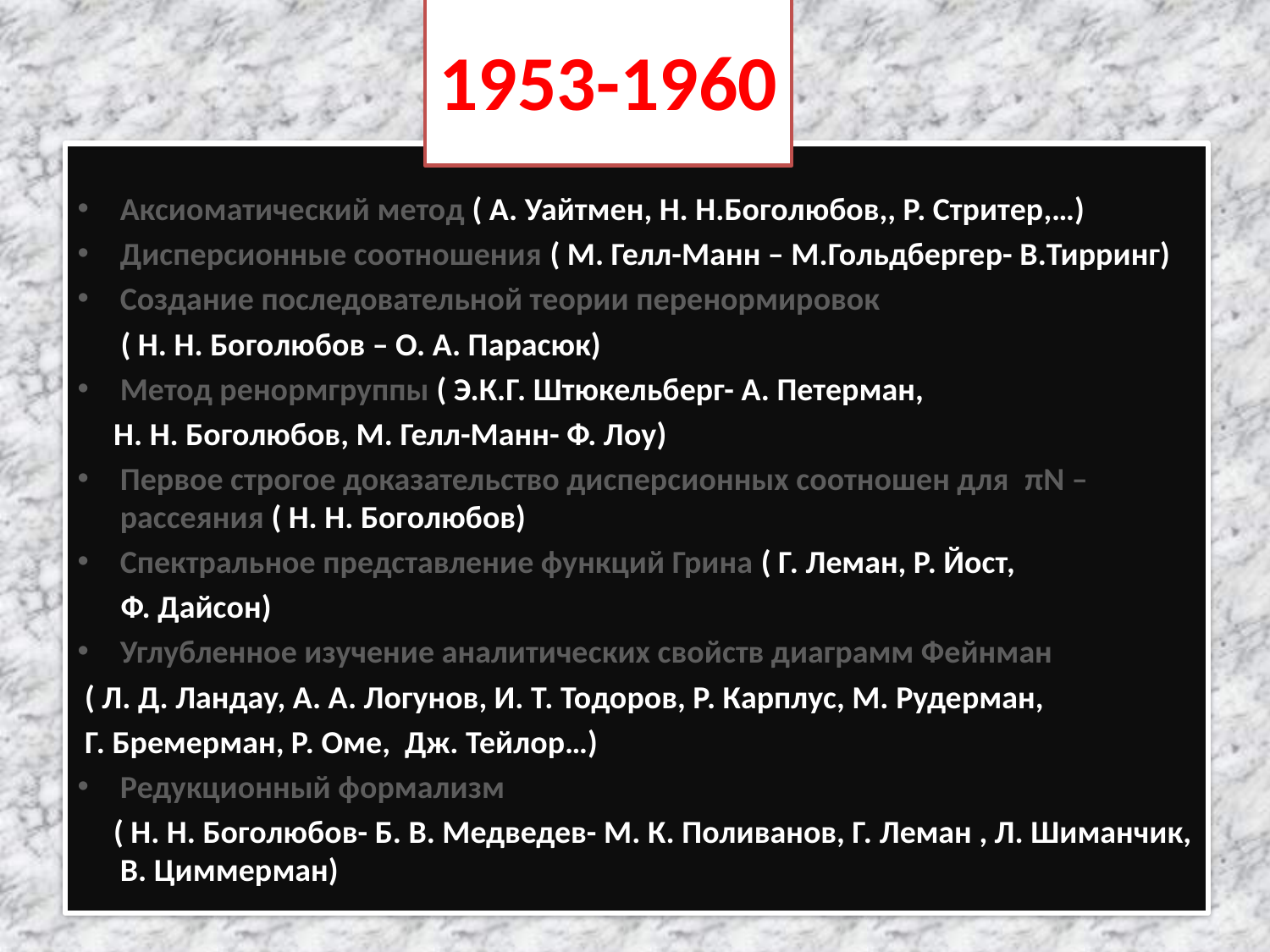

# 1953-1960

Аксиоматический метод ( А. Уайтмен, Н. Н.Боголюбов,, Р. Стритер,…)
Дисперсионные соотношения ( М. Гелл-Манн – М.Гольдбергер- В.Тирринг)
Создание последовательной теории перенормировок
      ( Н. Н. Боголюбов – О. А. Парасюк)
Метод ренормгруппы ( Э.К.Г. Штюкельберг- А. Петерман,
     Н. Н. Боголюбов, М. Гелл-Манн- Ф. Лоу)
Первое строгое доказательство дисперсионных соотношен для  πN – рассеяния ( Н. Н. Боголюбов)
Спектральное представление функций Грина ( Г. Леман, Р. Йост,
      Ф. Дайсон)
Углубленное изучение аналитических свойств диаграмм Фейнман
 ( Л. Д. Ландау, А. А. Логунов, И. Т. Тодоров, Р. Карплус, М. Рудерман,
 Г. Бремерман, Р. Оме,  Дж. Тейлор…)
Редукционный формализм
     ( Н. Н. Боголюбов- Б. В. Медведев- М. К. Поливанов, Г. Леман , Л. Шиманчик, В. Циммерман)